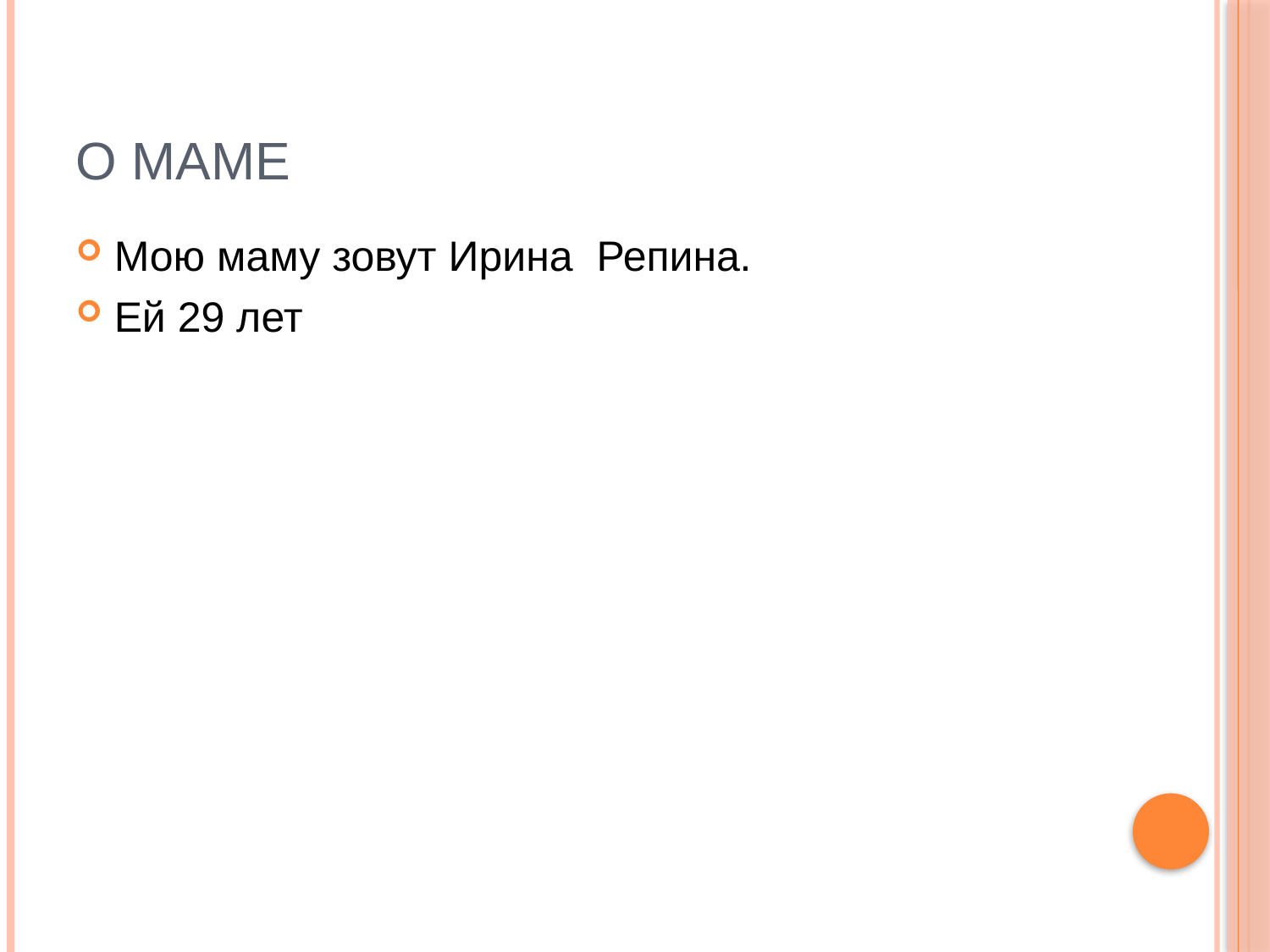

# О маме
Мою маму зовут Ирина  Репина.
Ей 29 лет